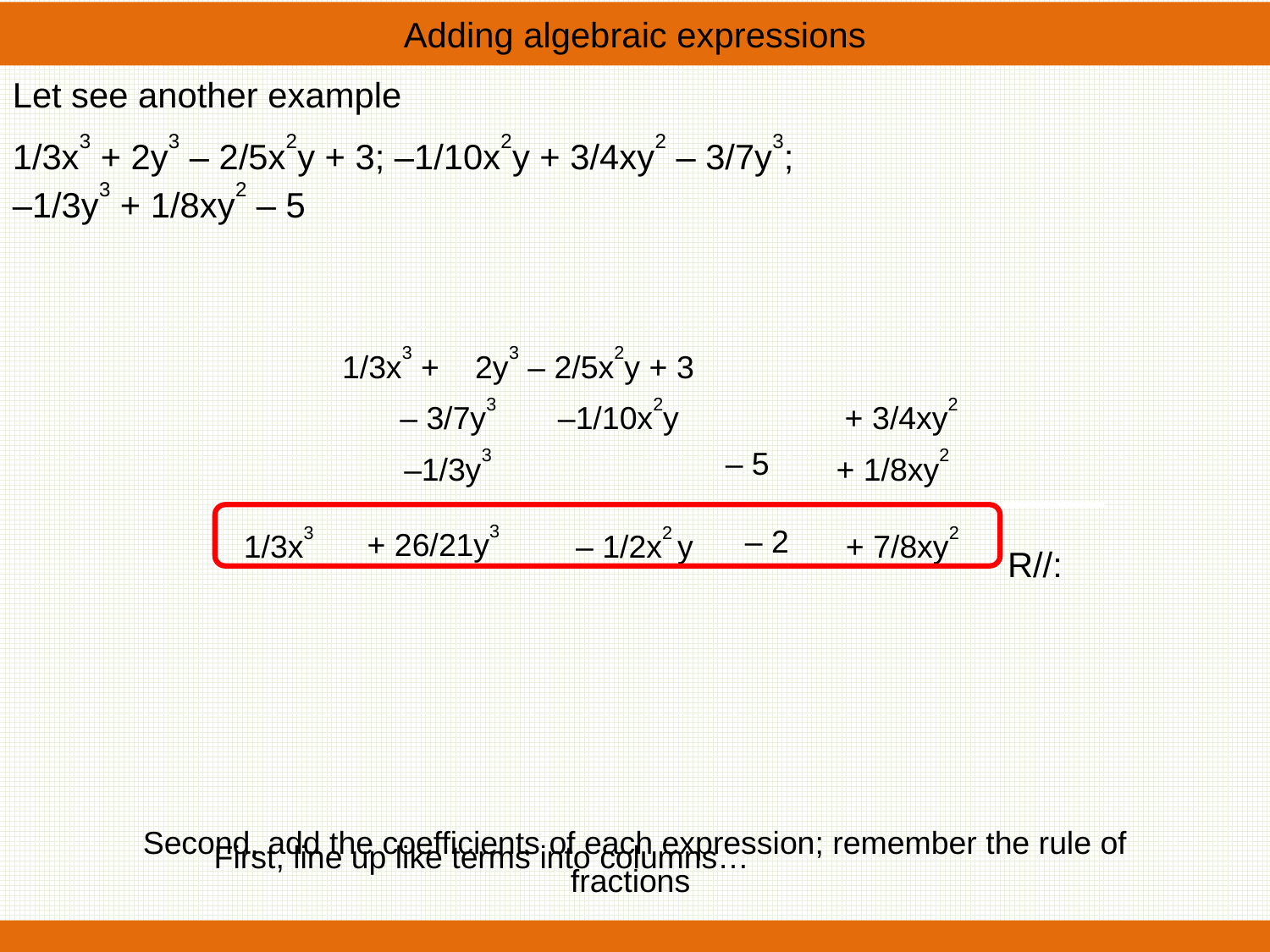

Adding algebraic expressions
Let see another example
1/3x3 + 2y3 – 2/5x2y + 3; –1/10x2y + 3/4xy2 – 3/7y3;
–1/3y3 + 1/8xy2 – 5
1/3x3 +    2y3 – 2/5x2y + 3
– 3/7y3
–1/10x2y
+ 3/4xy2
–1/3y3
– 5
+ 1/8xy2

+ 26/21y3
1/3x3
– 1/2x2 y
– 2
+ 7/8xy2
R//:
Second, add the coefficients of each expression; remember the rule of fractions
First, line up like terms into columns…